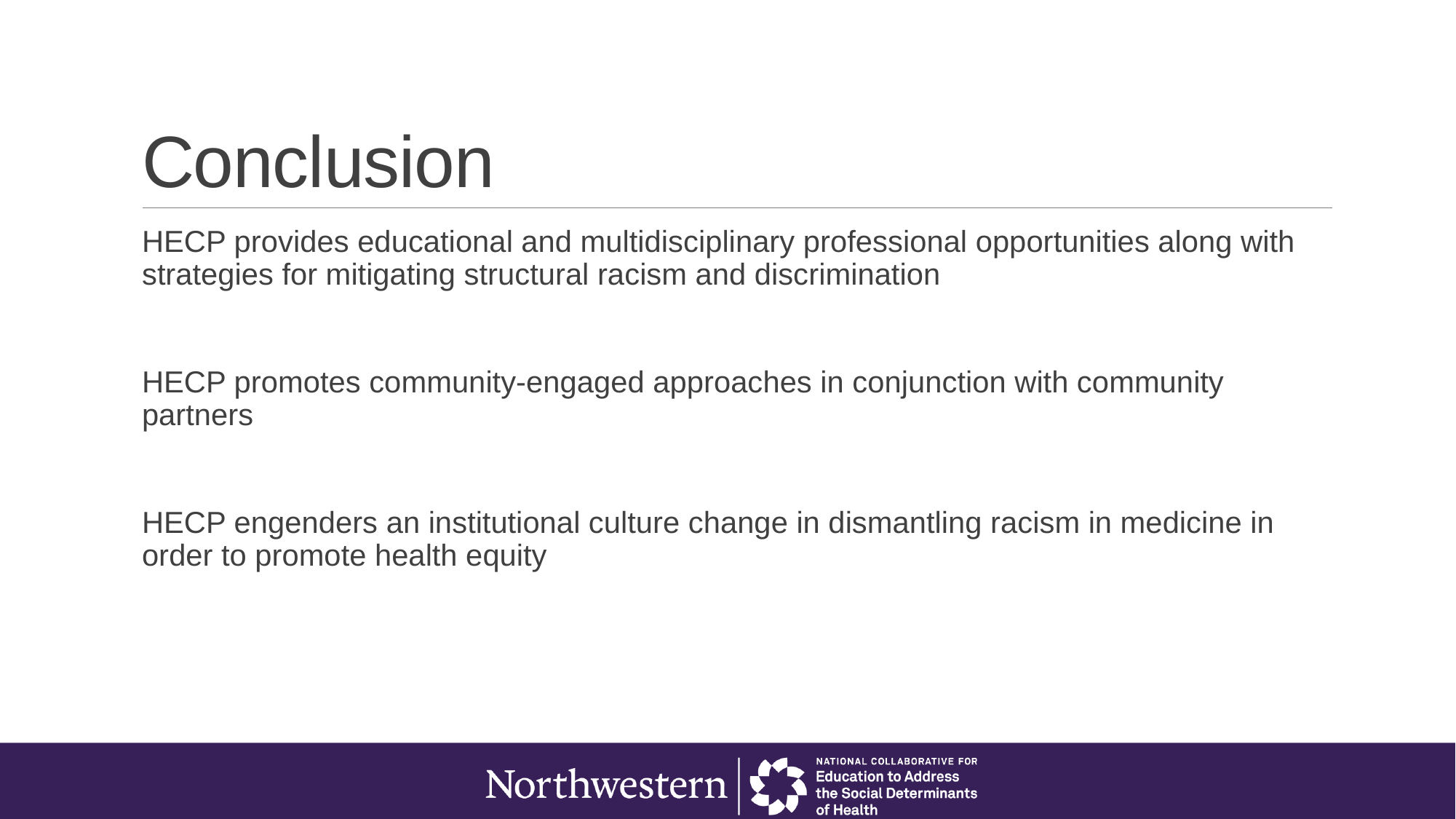

# Conclusion
HECP provides educational and multidisciplinary professional opportunities along with strategies for mitigating structural racism and discrimination

HECP promotes community-engaged approaches in conjunction with community partners

HECP engenders an institutional culture change in dismantling racism in medicine in order to promote health equity